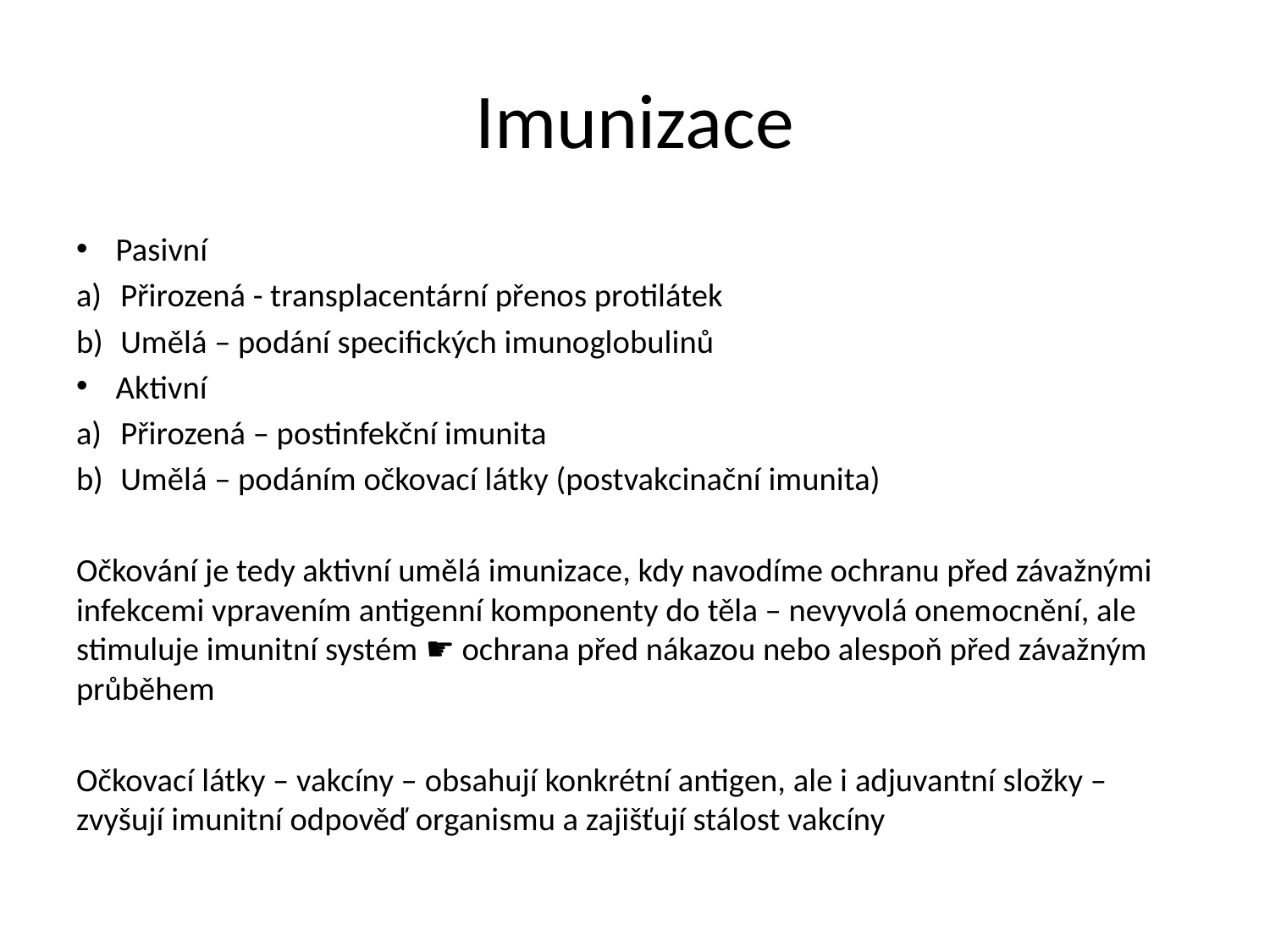

# Imunizace
Pasivní
Přirozená - transplacentární přenos protilátek
Umělá – podání specifických imunoglobulinů
Aktivní
Přirozená – postinfekční imunita
Umělá – podáním očkovací látky (postvakcinační imunita)

Očkování je tedy aktivní umělá imunizace, kdy navodíme ochranu před závažnými infekcemi vpravením antigenní komponenty do těla – nevyvolá onemocnění, ale stimuluje imunitní systém ☛ ochrana před nákazou nebo alespoň před závažným průběhem

Očkovací látky – vakcíny – obsahují konkrétní antigen, ale i adjuvantní složky – zvyšují imunitní odpověď organismu a zajišťují stálost vakcíny